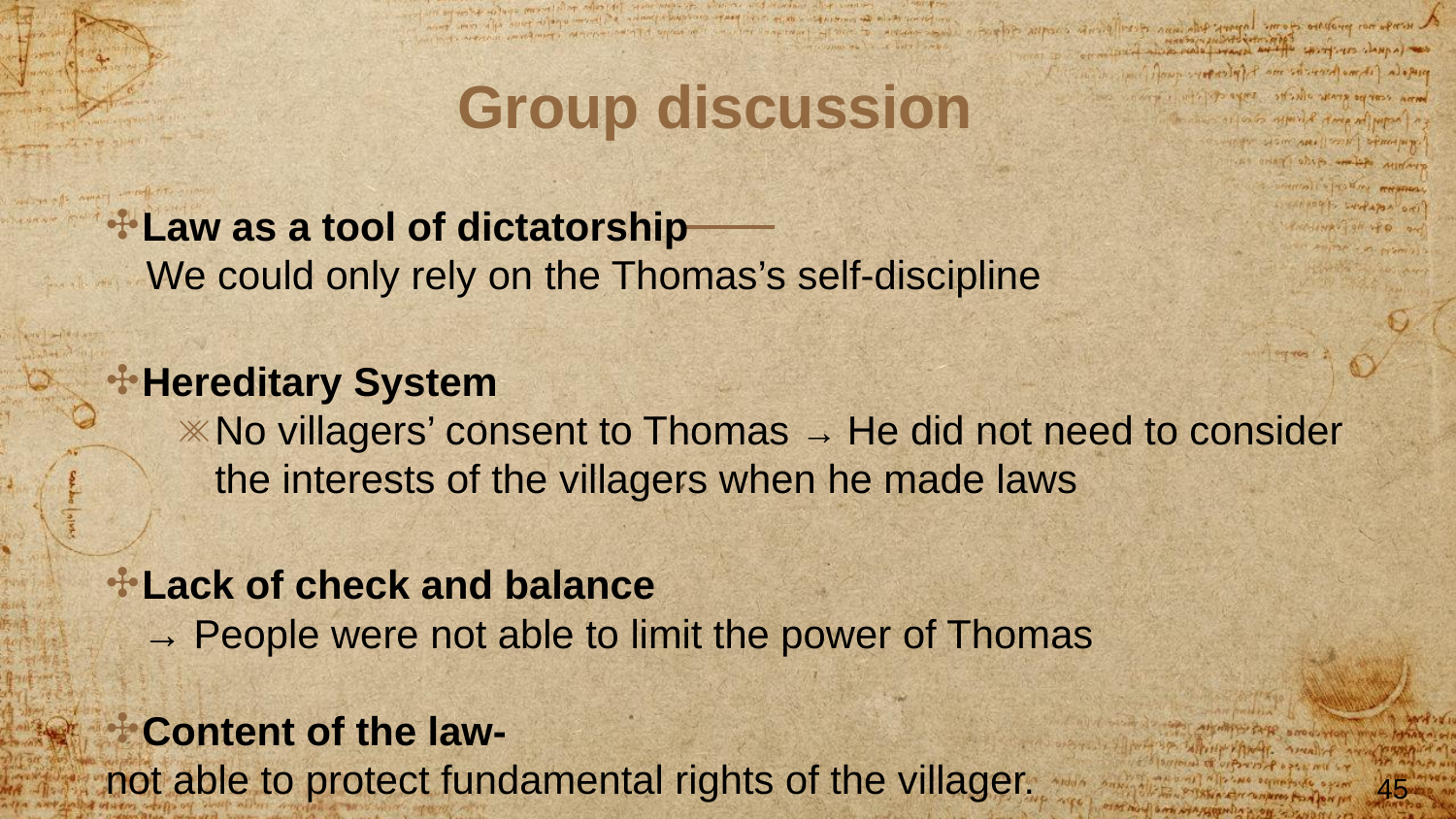

# Group discussion
Law as a tool of dictatorship
    We could only rely on the Thomas’s self-discipline

Hereditary System
No villagers’ consent to Thomas → He did not need to consider the interests of the villagers when he made laws

Lack of check and balance
→ People were not able to limit the power of Thomas

Content of the law-
not able to protect fundamental rights of the villager.
45